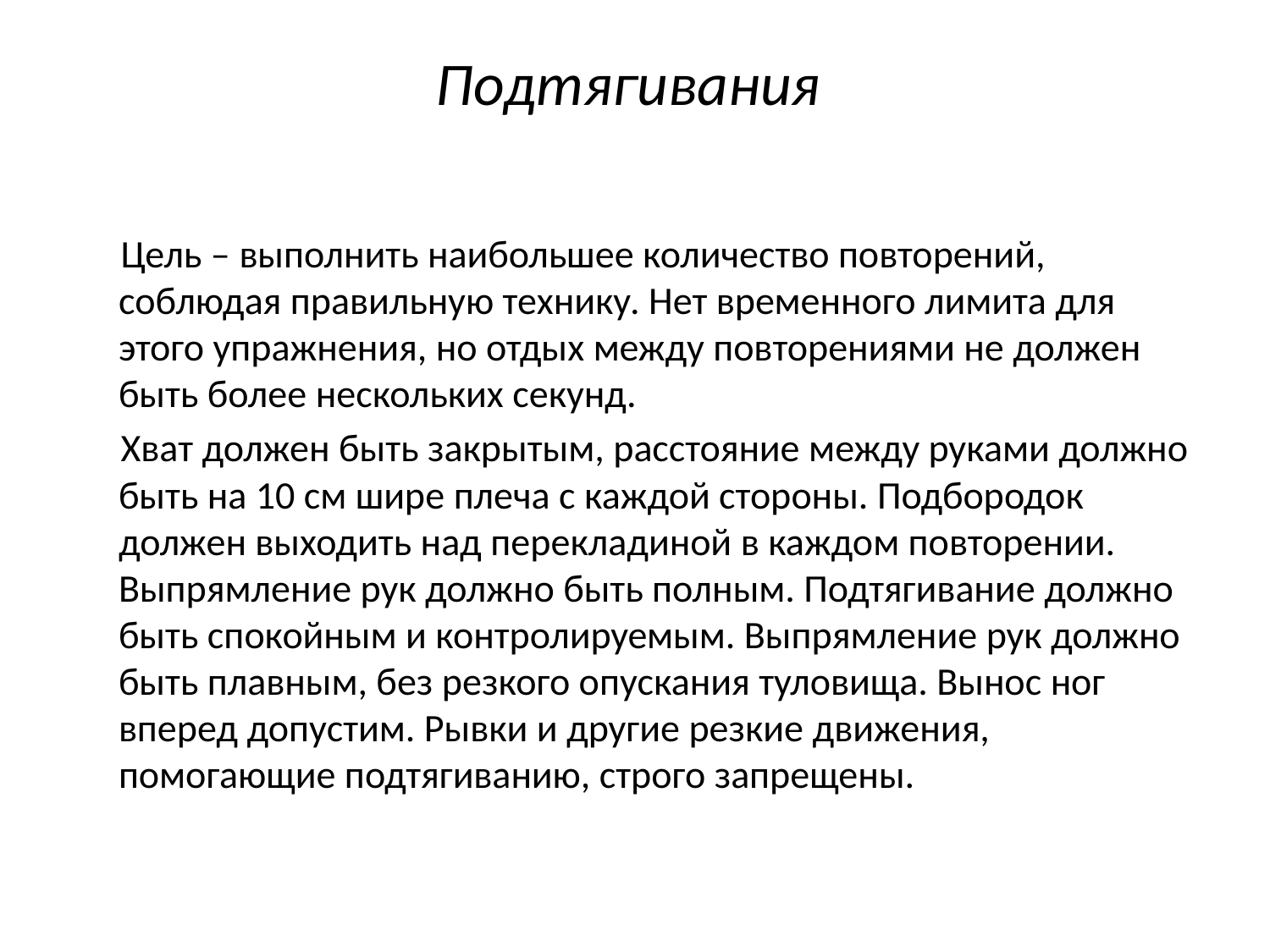

# Подтягивания
     Цель – выполнить наибольшее количество повторений, соблюдая правильную технику. Нет временного лимита для этого упражнения, но отдых между повторениями не должен быть более нескольких секунд.
     Хват должен быть закрытым, расстояние между руками должно быть на 10 см шире плеча с каждой стороны. Подбородок должен выходить над перекладиной в каждом повторении. Выпрямление рук должно быть полным. Подтягивание должно быть спокойным и контролируемым. Выпрямление рук должно быть плавным, без резкого опускания туловища. Вынос ног вперед допустим. Рывки и другие резкие движения, помогающие подтягиванию, строго запрещены.